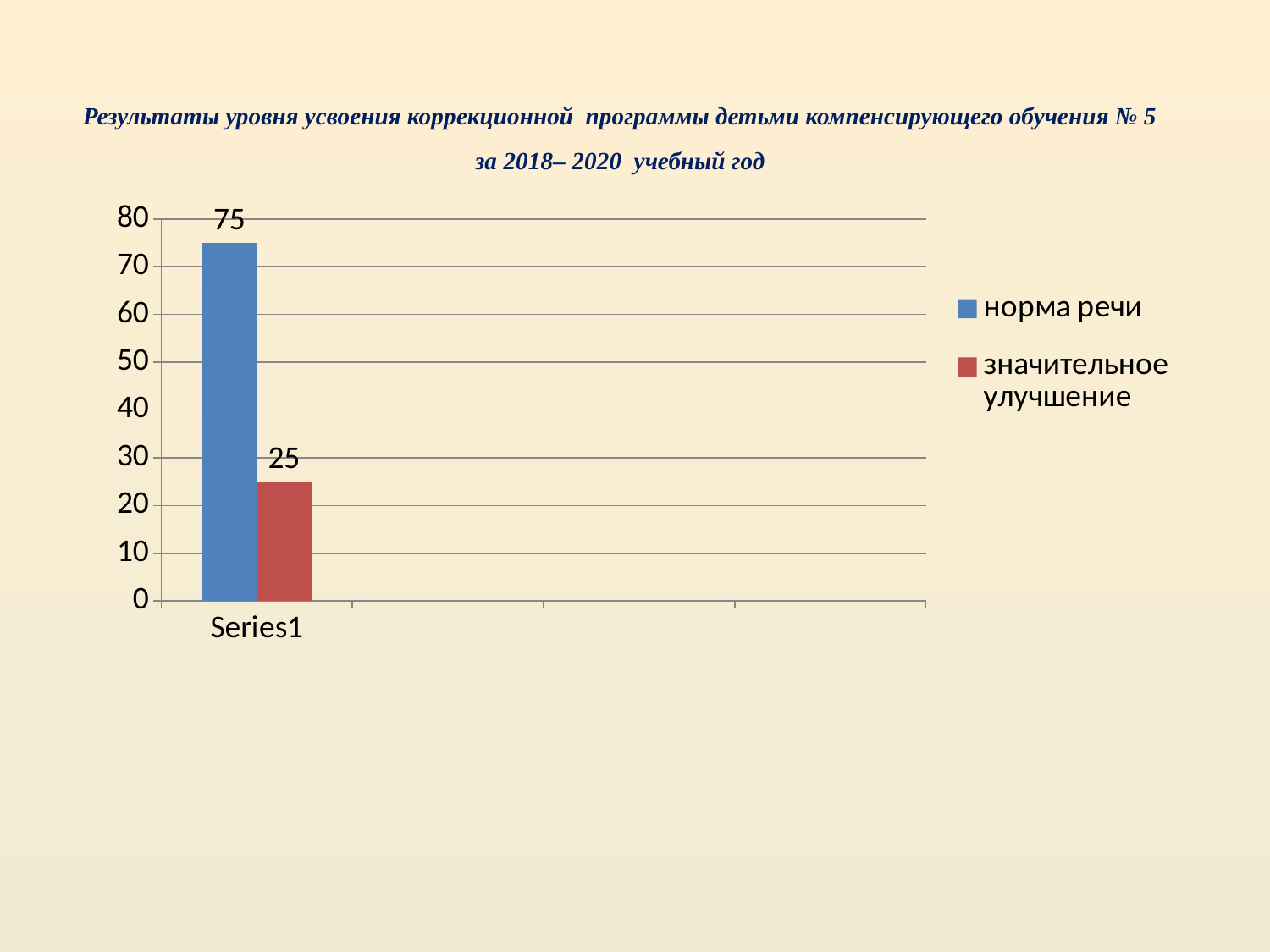

Результаты уровня усвоения коррекционной  программы детьми компенсирующего обучения № 5
за 2018– 2020  учебный год

### Chart

| Category | норма речи | значительное улучшение |
|---|---|---|
|  | 75.0 | 25.0 |
|  | None | None |
|  | None | None |
|  | None | None |